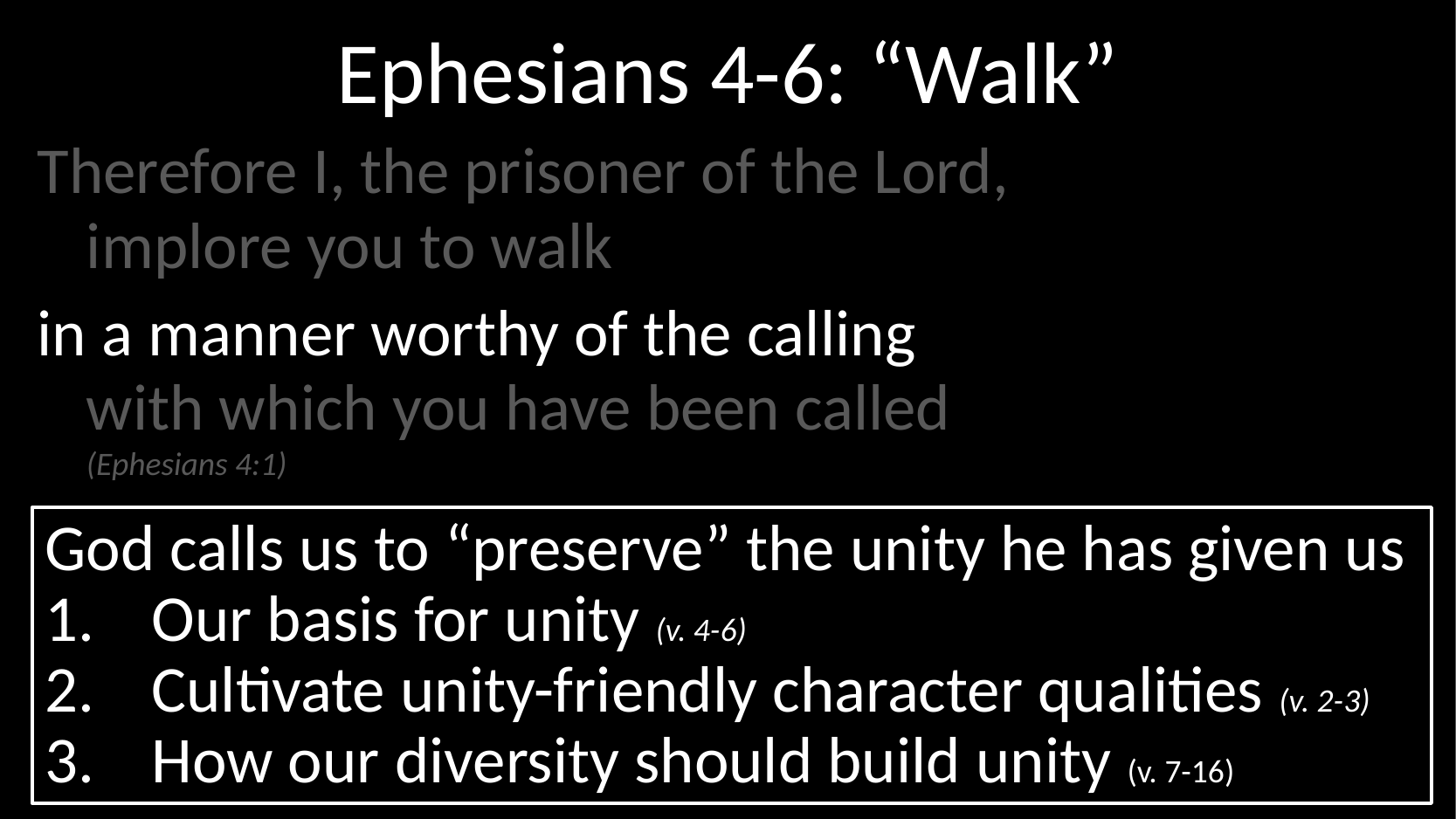

# Ephesians 4-6: “Walk”
Therefore I, the prisoner of the Lord, implore you to walk
in a manner worthy of the calling
with which you have been called (Ephesians 4:1)
God calls us to “preserve” the unity he has given us
Our basis for unity (v. 4-6)
Cultivate unity-friendly character qualities (v. 2-3)
How our diversity should build unity (v. 7-16)